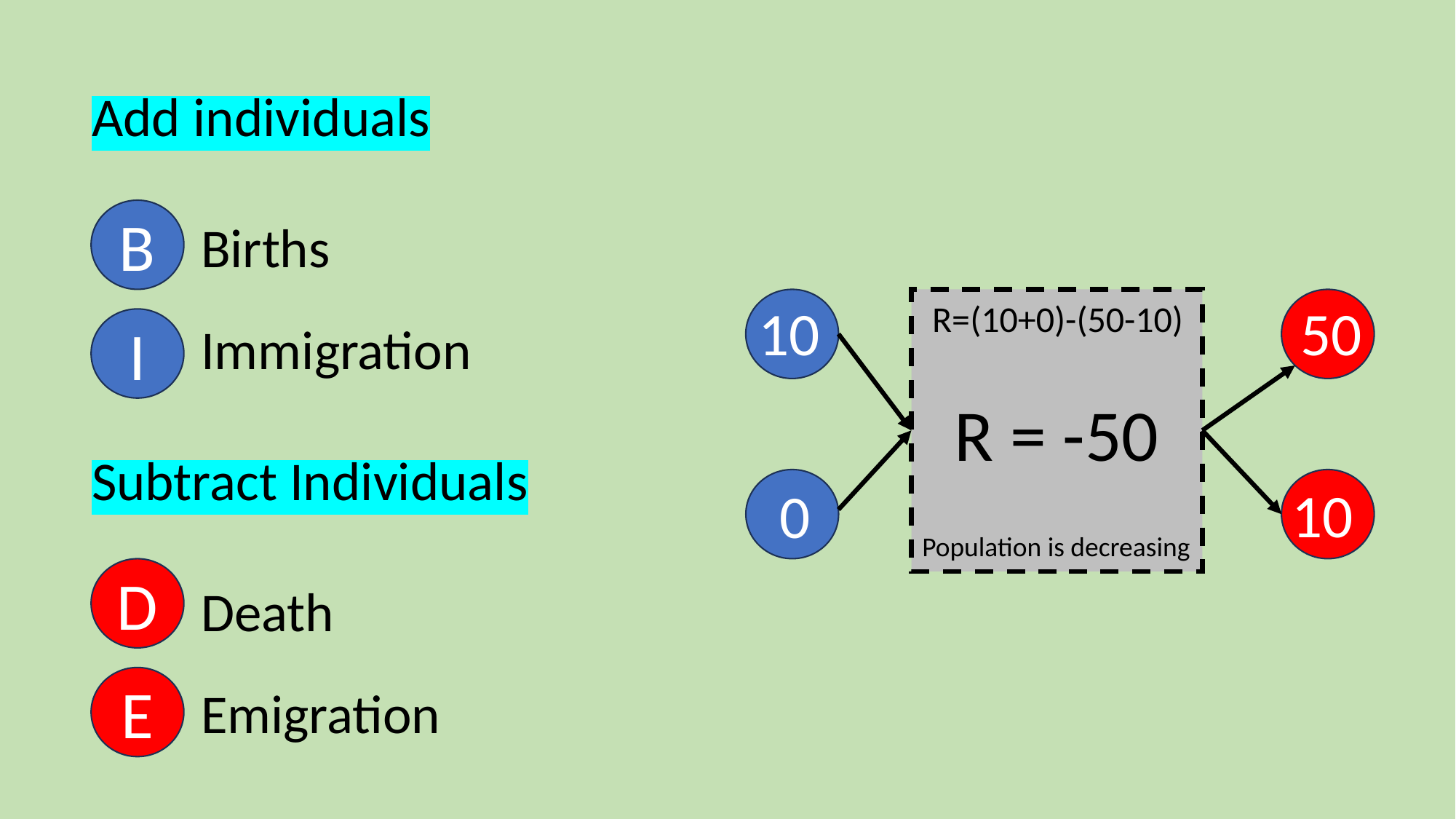

Add individuals

	Births

	Immigration

Subtract Individuals

	Death

	Emigration

B

10

50
R=(10+0)-(50-10)
I
R = -50

10
0
Population is decreasing
D
E